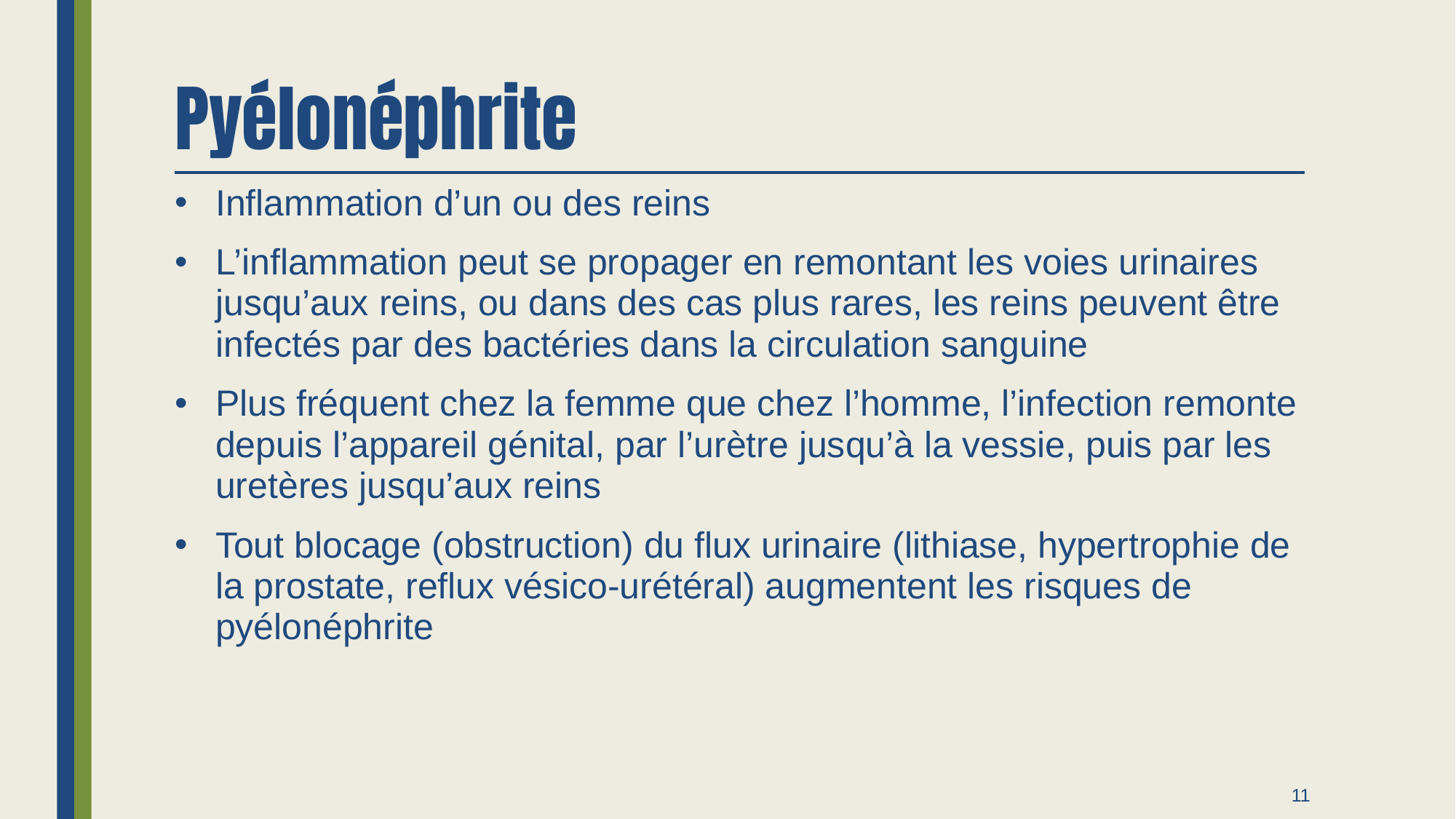

# Pyélonéphrite
Inflammation d’un ou des reins
L’inflammation peut se propager en remontant les voies urinaires jusqu’aux reins, ou dans des cas plus rares, les reins peuvent être infectés par des bactéries dans la circulation sanguine
Plus fréquent chez la femme que chez l’homme, l’infection remonte depuis l’appareil génital, par l’urètre jusqu’à la vessie, puis par les uretères jusqu’aux reins
Tout blocage (obstruction) du flux urinaire (lithiase, hypertrophie de la prostate, reflux vésico-urétéral) augmentent les risques de pyélonéphrite
11